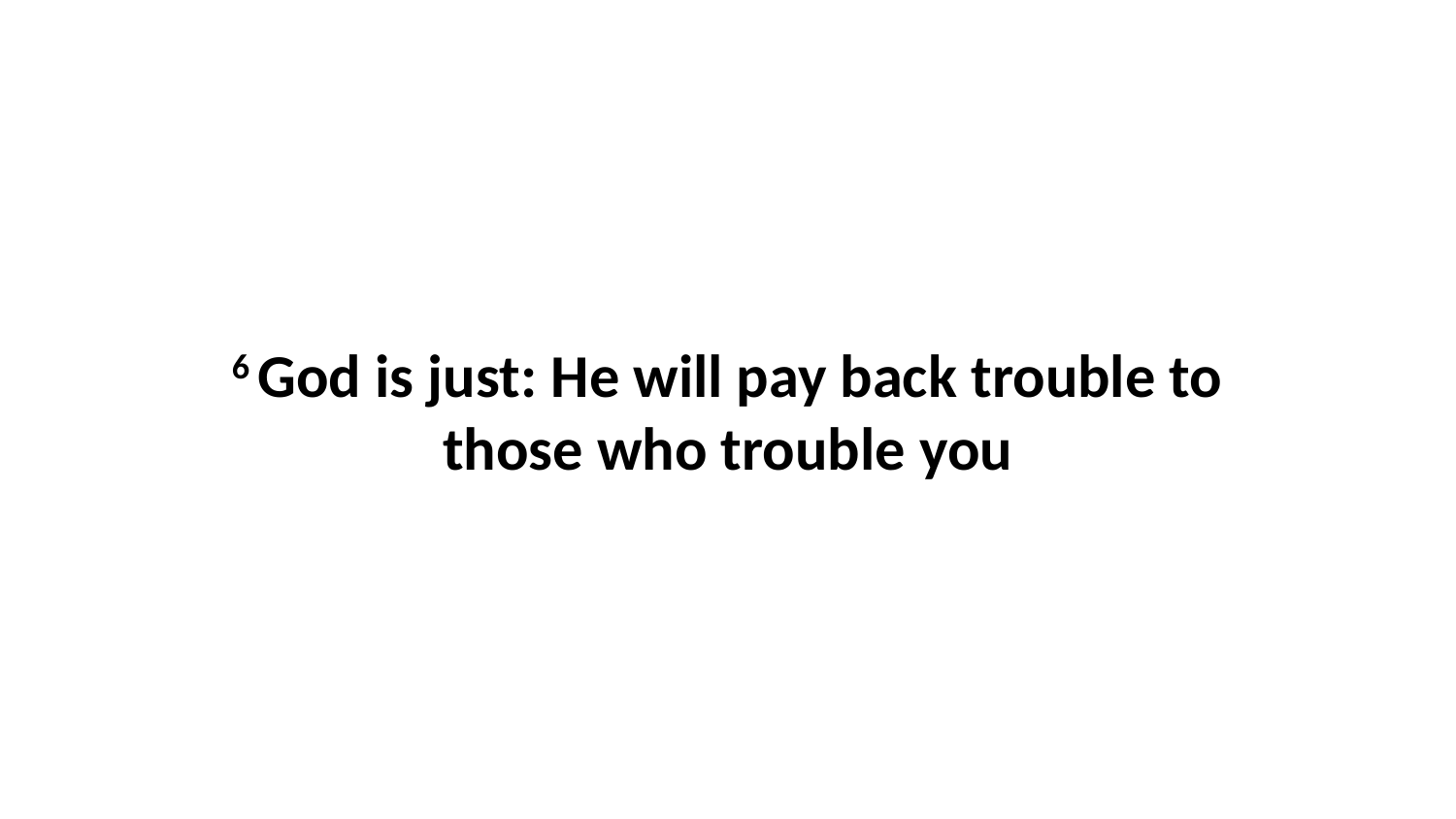

6 God is just: He will pay back trouble to those who trouble you